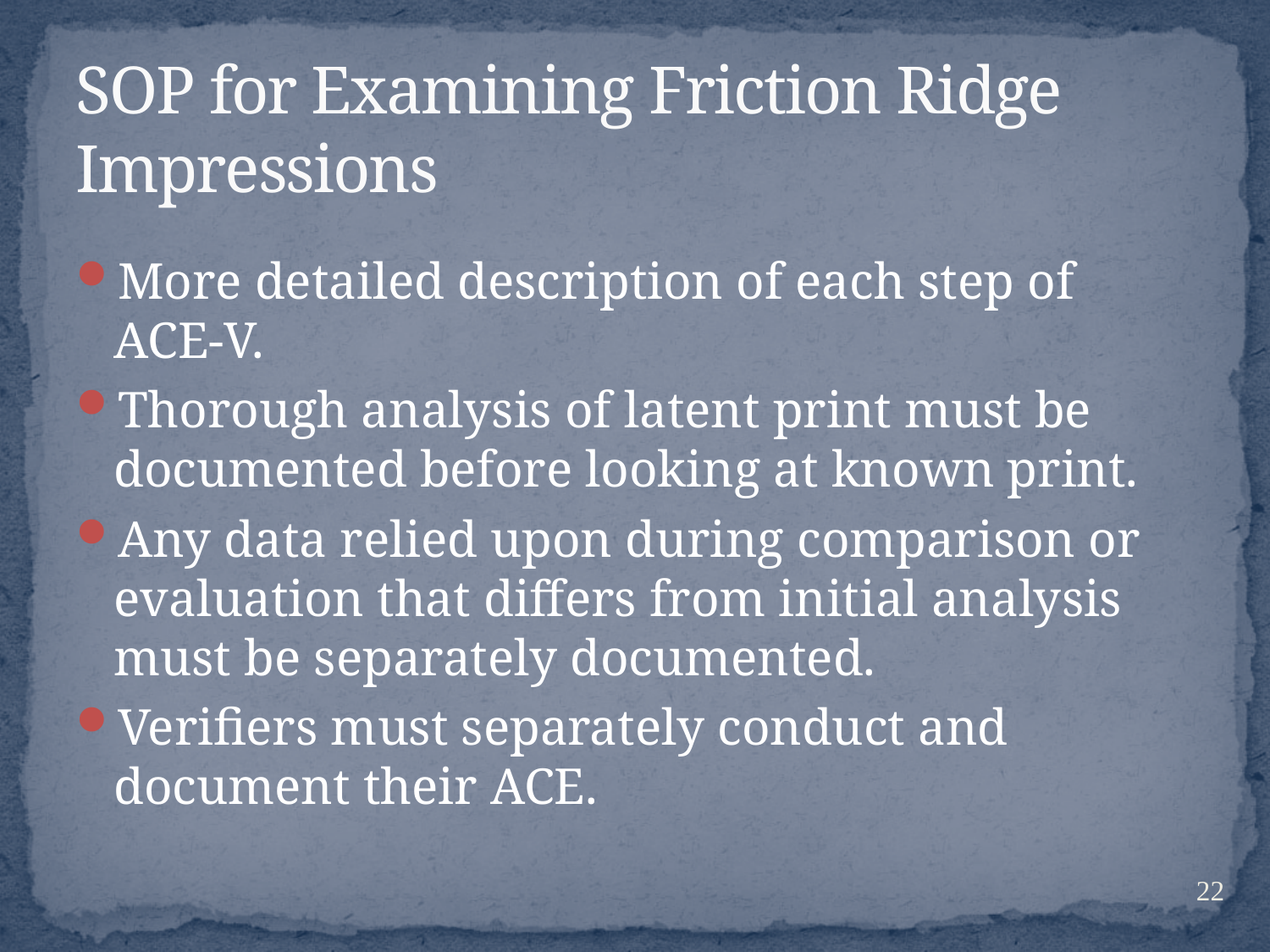

# SOP for Examining Friction Ridge Impressions
More detailed description of each step of ACE-V.
Thorough analysis of latent print must be documented before looking at known print.
Any data relied upon during comparison or evaluation that differs from initial analysis must be separately documented.
Verifiers must separately conduct and document their ACE.
22